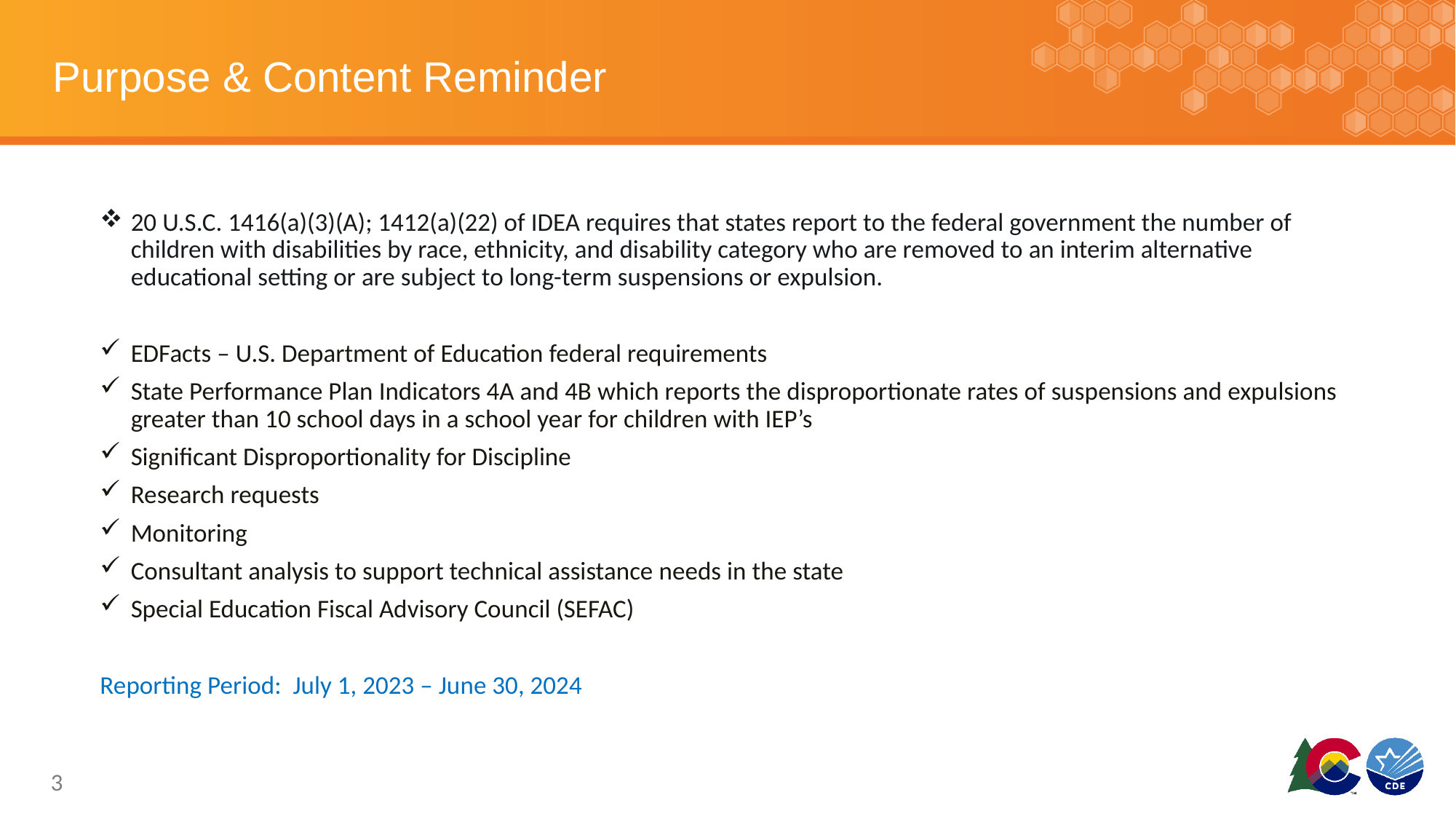

# Purpose & Content Reminder

20 U.S.C. 1416(a)(3)(A); 1412(a)(22) of IDEA requires that states report to the federal government the number of children with disabilities by race, ethnicity, and disability category who are removed to an interim alternative educational setting or are subject to long-term suspensions or expulsion.

EDFacts – U.S. Department of Education federal requirements
State Performance Plan Indicators 4A and 4B which reports the disproportionate rates of suspensions and expulsions greater than 10 school days in a school year for children with IEP’s
Significant Disproportionality for Discipline
Research requests
Monitoring
Consultant analysis to support technical assistance needs in the state
Special Education Fiscal Advisory Council (SEFAC)

Reporting Period:  July 1, 2023 – June 30, 2024
3